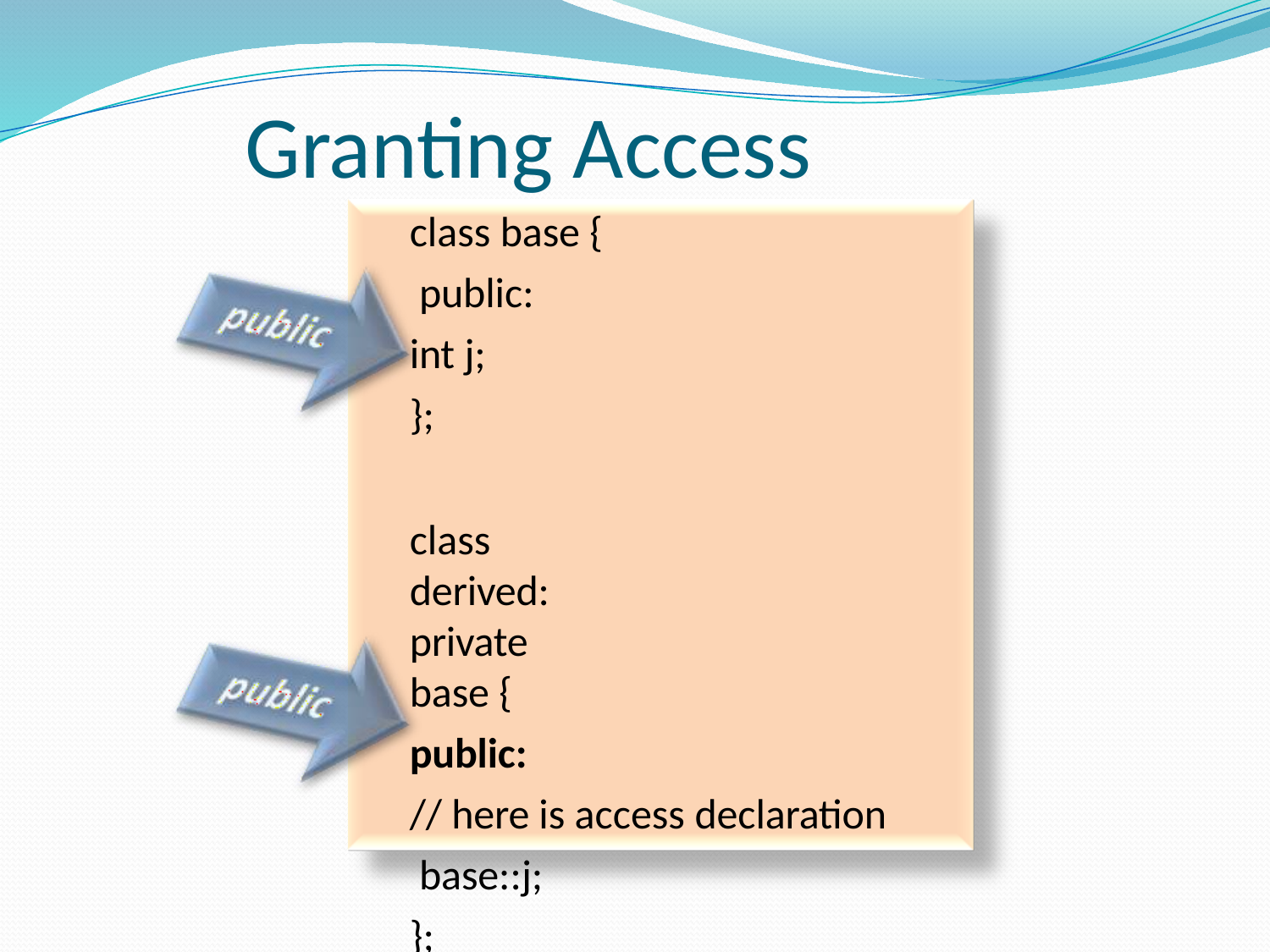

# Granting Access
class base {  public:
int j;
};

class derived: private base {
public:
// here is access declaration  base::j;
};